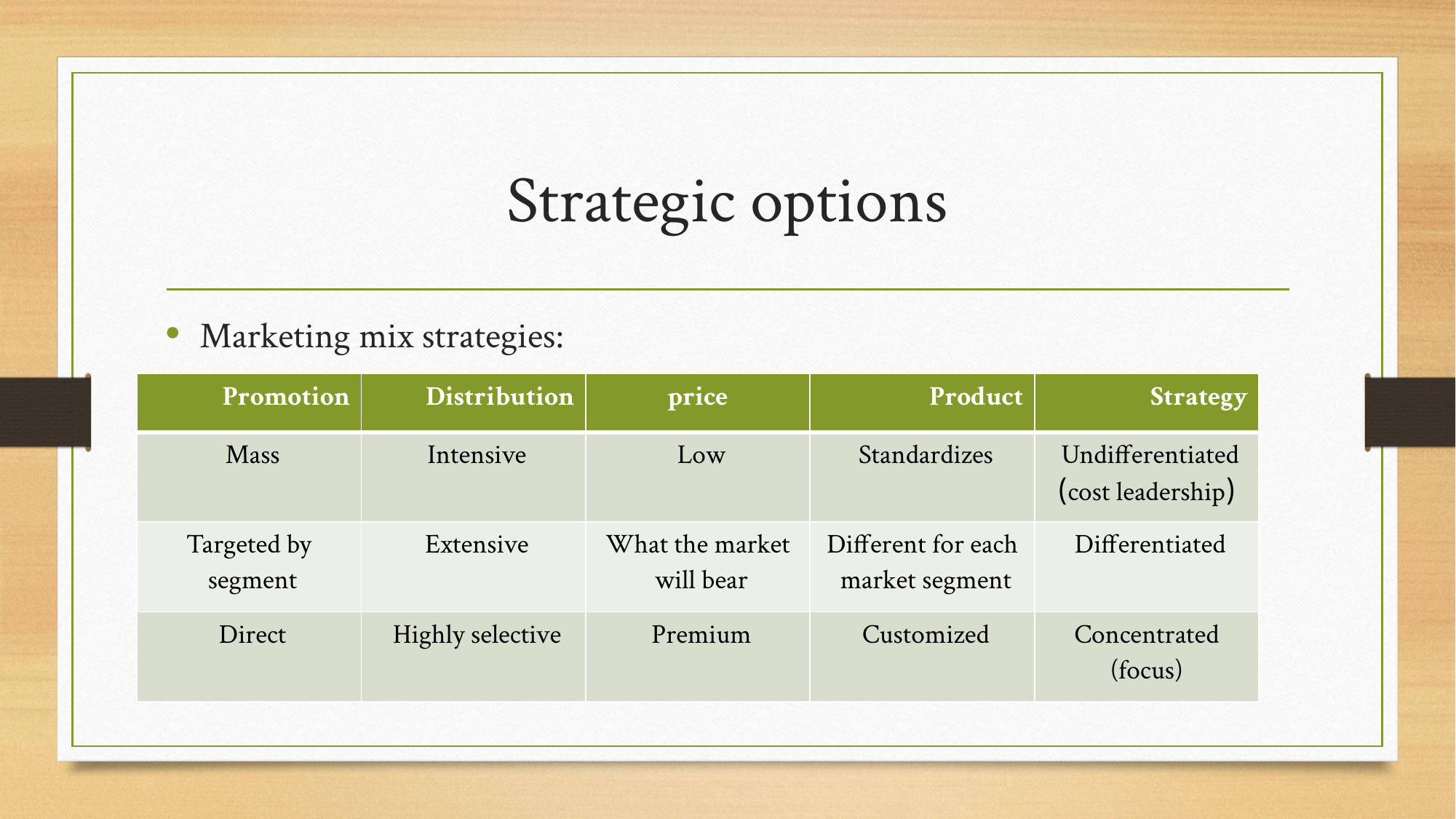

# Strategic options
Marketing mix strategies:

| Promotion | Distribution | price | Product | Strategy |
| --- | --- | --- | --- | --- |
| Mass | Intensive | Low | Standardizes | Undifferentiated (cost leadership) |
| Targeted by segment | Extensive | What the market will bear | Different for each market segment | Differentiated |
| Direct | Highly selective | Premium | Customized | Concentrated (focus) |